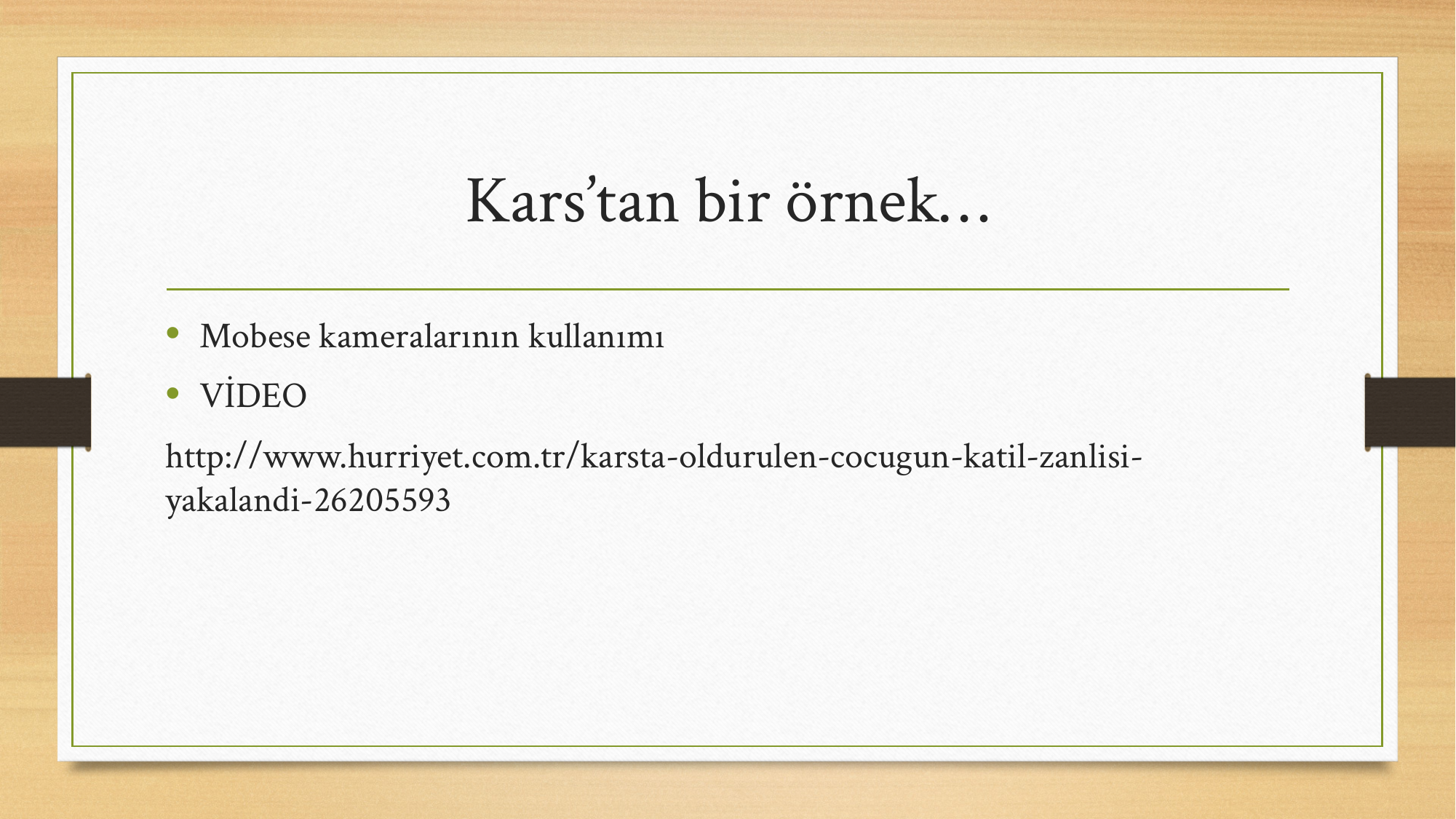

# Kars’tan bir örnek…
Mobese kameralarının kullanımı
VİDEO
http://www.hurriyet.com.tr/karsta-oldurulen-cocugun-katil-zanlisi-yakalandi-26205593